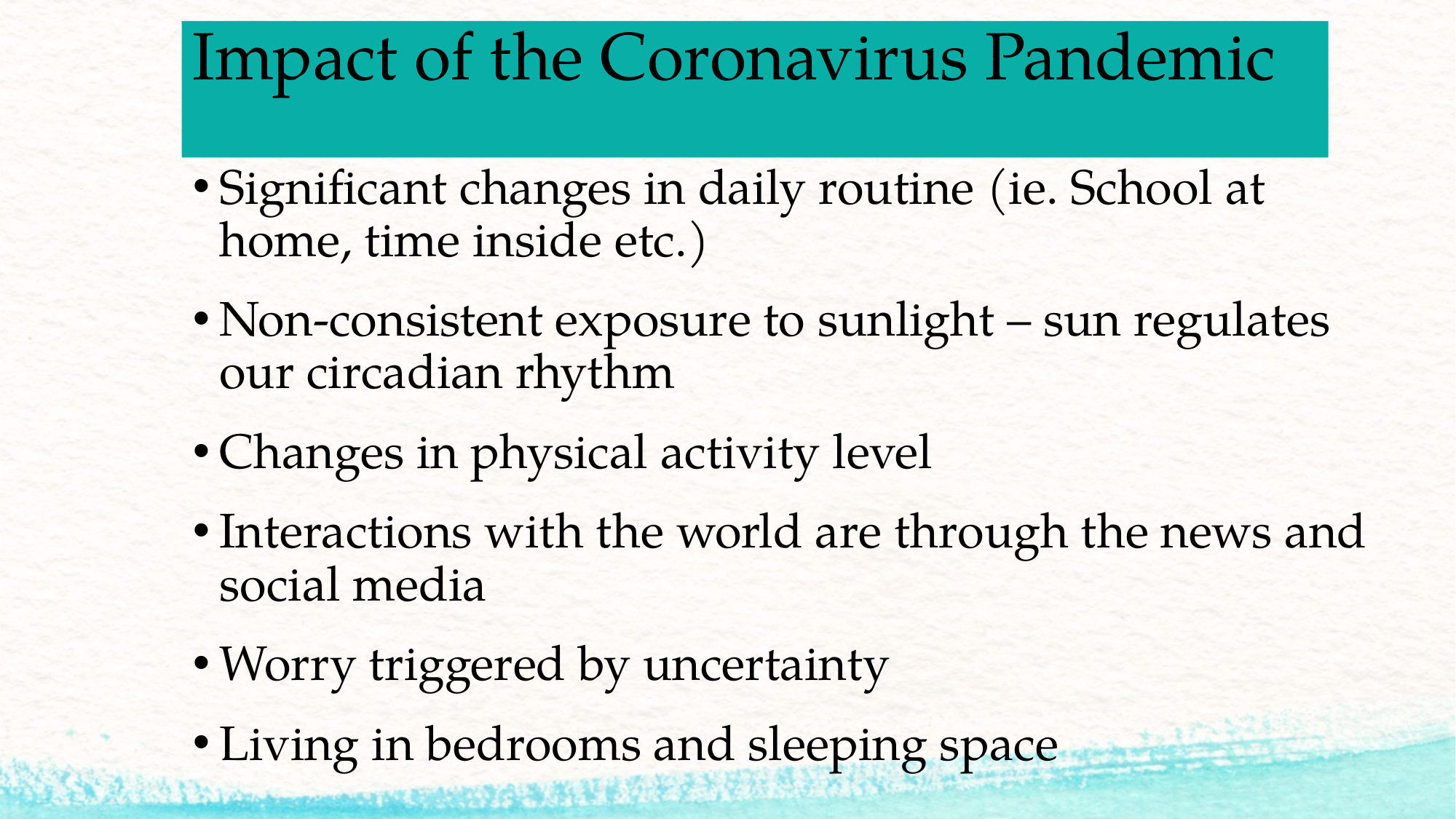

# Impact of the Coronavirus Pandemic
Significant changes in daily routine (ie. School at home, time inside etc.)
Non-consistent exposure to sunlight – sun regulates our circadian rhythm
Changes in physical activity level
Interactions with the world are through the news and social media
Worry triggered by uncertainty
Living in bedrooms and sleeping space